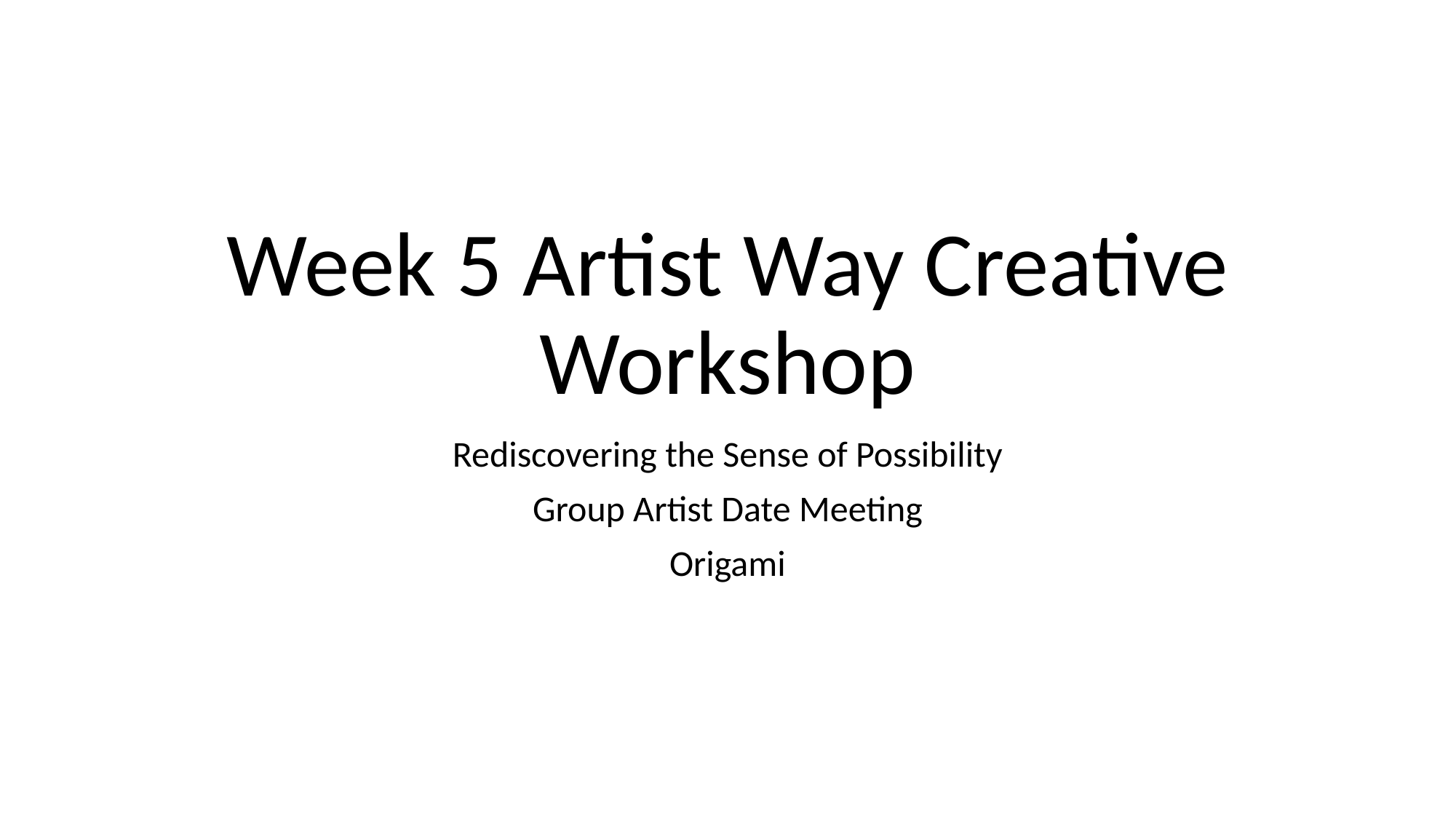

# Week 5 Artist Way Creative Workshop
Rediscovering the Sense of Possibility
Group Artist Date Meeting
Origami